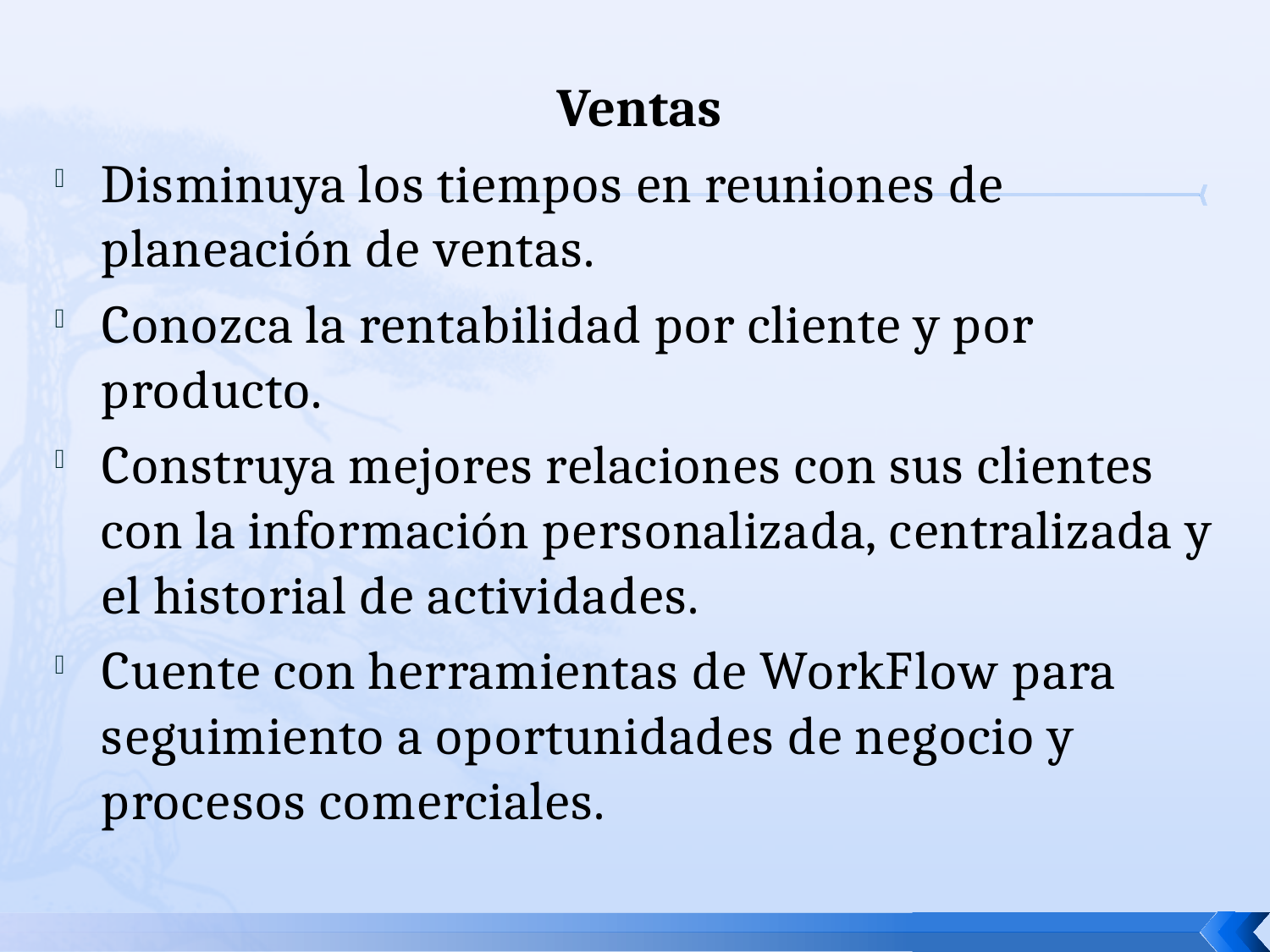

Ventas
Disminuya los tiempos en reuniones de planeación de ventas.
Conozca la rentabilidad por cliente y por producto.
Construya mejores relaciones con sus clientes con la información personalizada, centralizada y el historial de actividades.
Cuente con herramientas de WorkFlow para seguimiento a oportunidades de negocio y procesos comerciales.